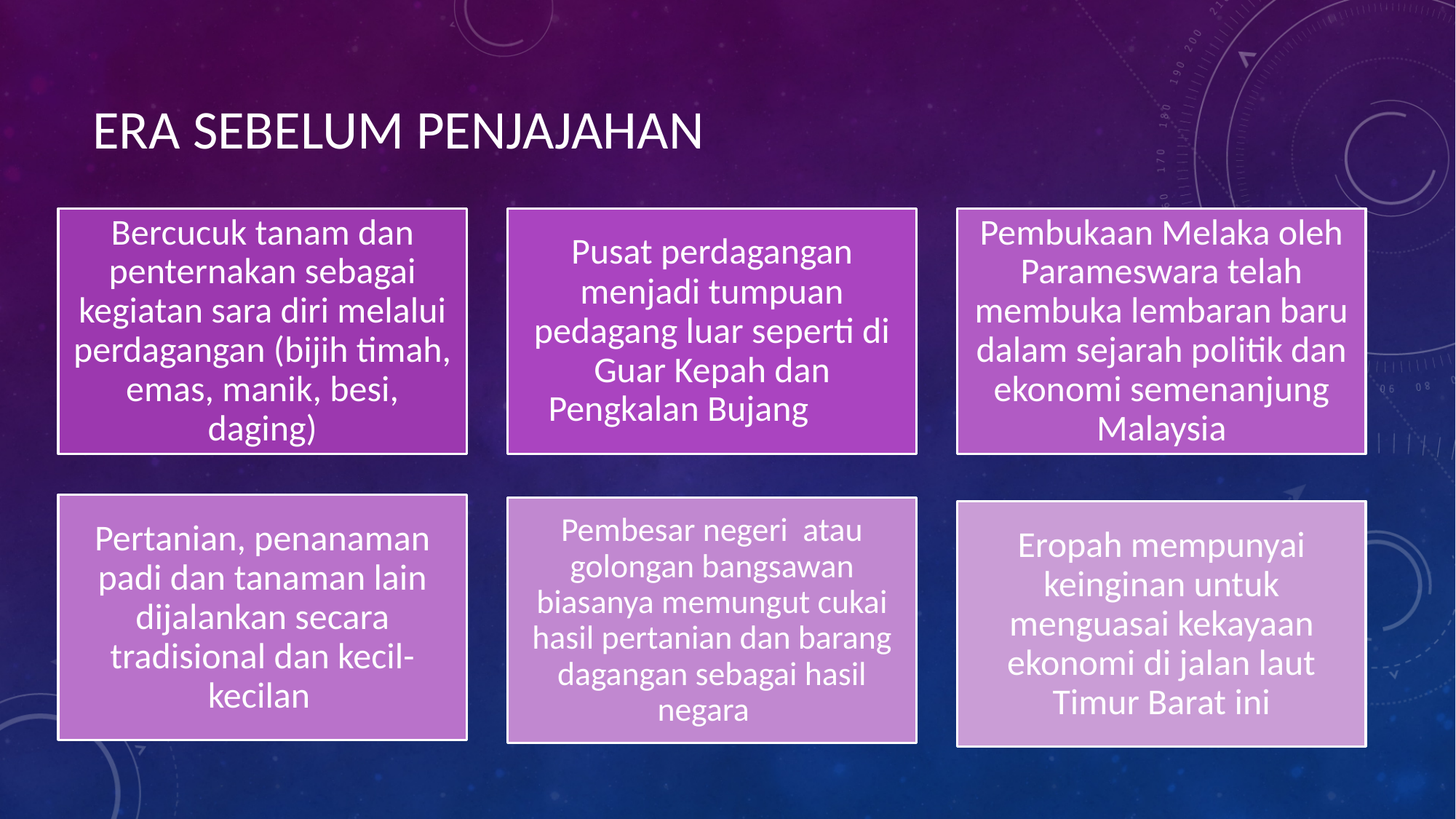

# Era sebelum penjajahan
Bercucuk tanam dan penternakan sebagai kegiatan sara diri melalui perdagangan (bijih timah, emas, manik, besi, daging)
Pusat perdagangan menjadi tumpuan pedagang luar seperti di Guar Kepah dan Pengkalan Bujang
Pembukaan Melaka oleh Parameswara telah membuka lembaran baru dalam sejarah politik dan ekonomi semenanjung Malaysia
Pertanian, penanaman padi dan tanaman lain dijalankan secara tradisional dan kecil-kecilan
Pembesar negeri  atau golongan bangsawan biasanya memungut cukai hasil pertanian dan barang dagangan sebagai hasil negara
Eropah mempunyai keinginan untuk menguasai kekayaan ekonomi di jalan laut Timur Barat ini